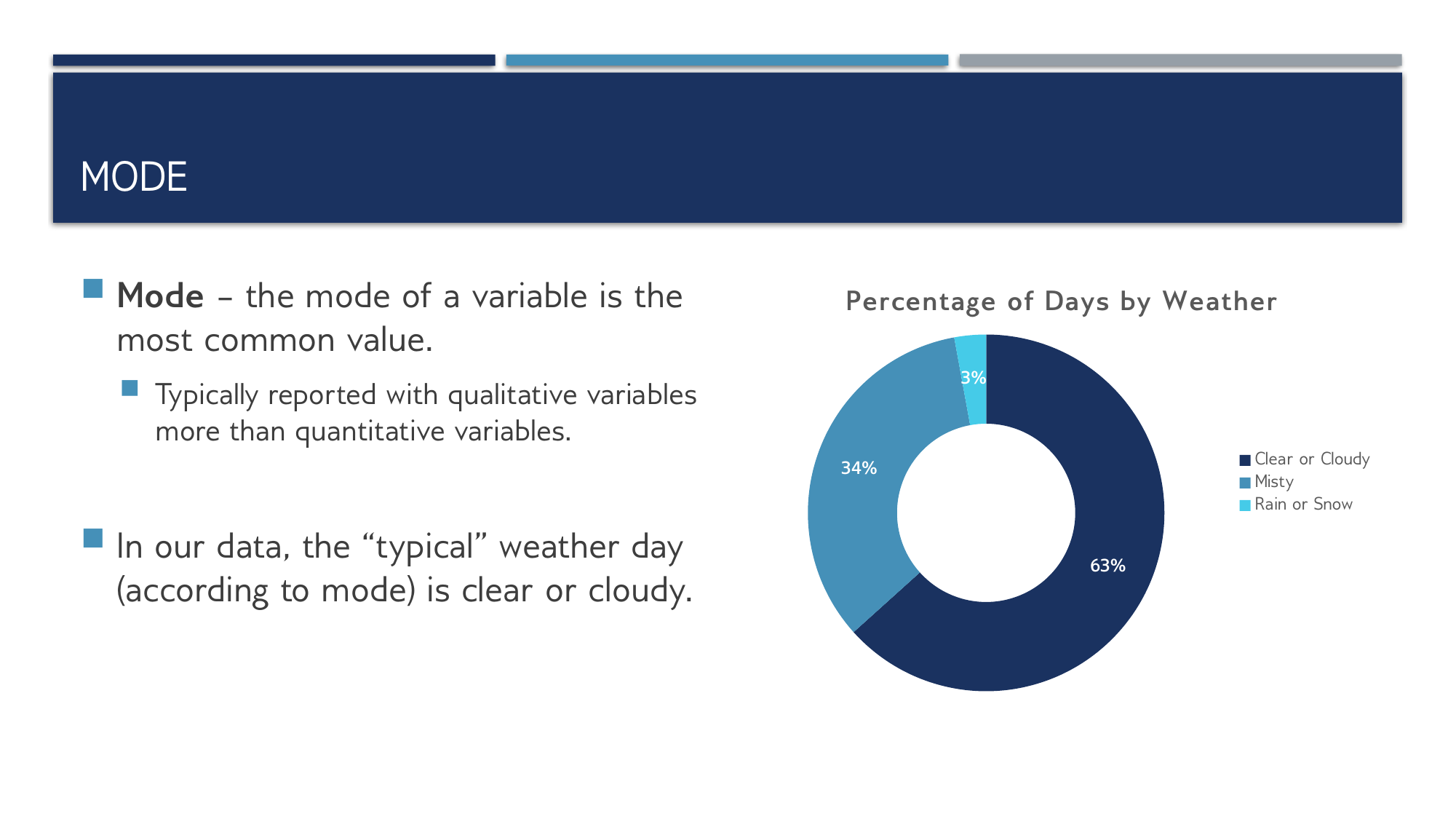

# Mode

### Chart: Percentage of Days by Weather

| Category | Total |
|---|---|
| Clear or Cloudy | 463.0 |
| Misty | 247.0 |
| Rain or Snow | 21.0 |
Mode – the mode of a variable is the most common value.
Typically reported with qualitative variables more than quantitative variables.

In our data, the “typical” weather day (according to mode) is clear or cloudy.